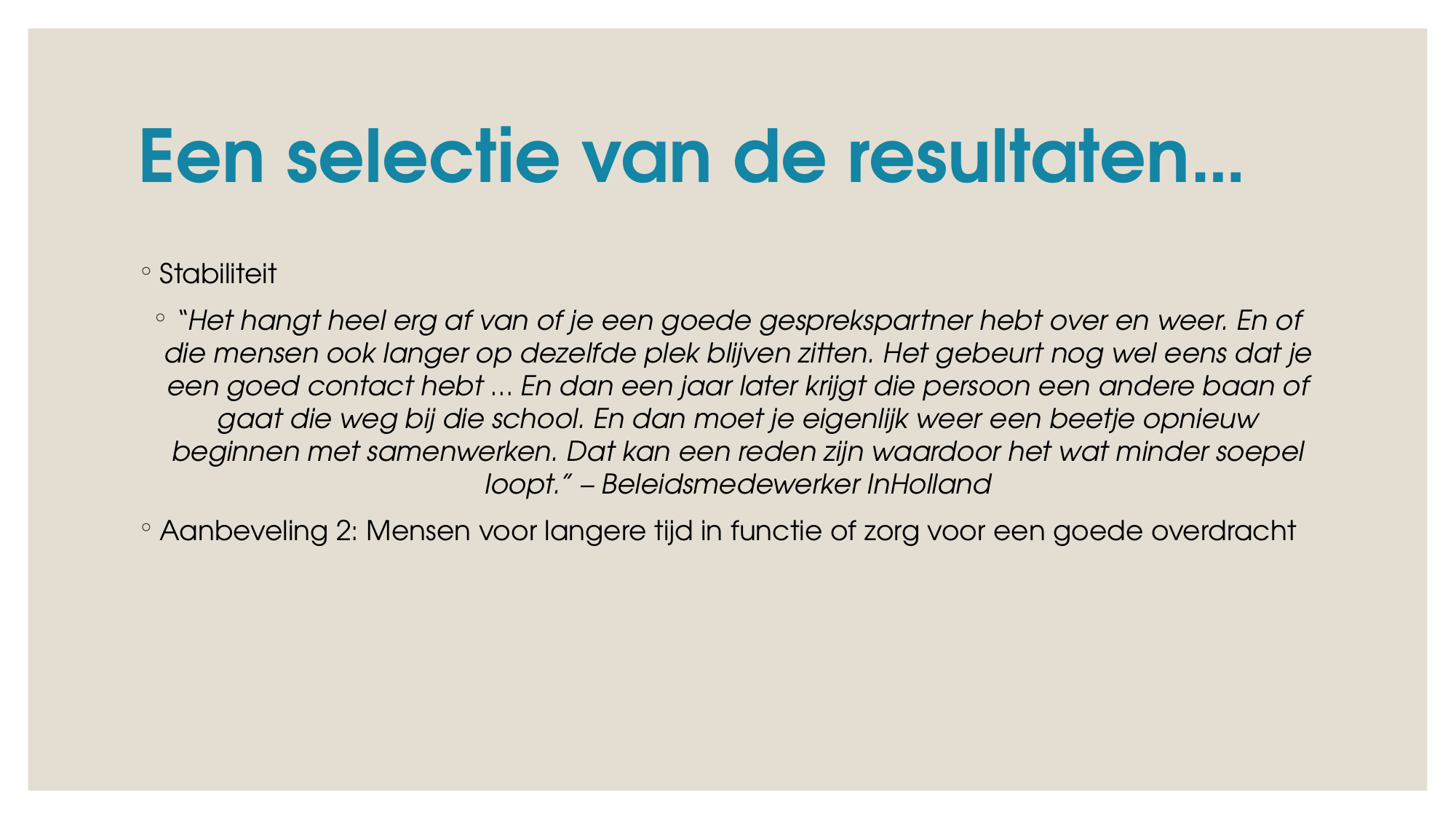

# Een selectie van de resultaten…
Stabiliteit
“Het hangt heel erg af van of je een goede gesprekspartner hebt over en weer. En of die mensen ook langer op dezelfde plek blijven zitten. Het gebeurt nog wel eens dat je een goed contact hebt … En dan een jaar later krijgt die persoon een andere baan of gaat die weg bij die school. En dan moet je eigenlijk weer een beetje opnieuw beginnen met samenwerken. Dat kan een reden zijn waardoor het wat minder soepel loopt.” – Beleidsmedewerker InHolland
Aanbeveling 2: Mensen voor langere tijd in functie of zorg voor een goede overdracht